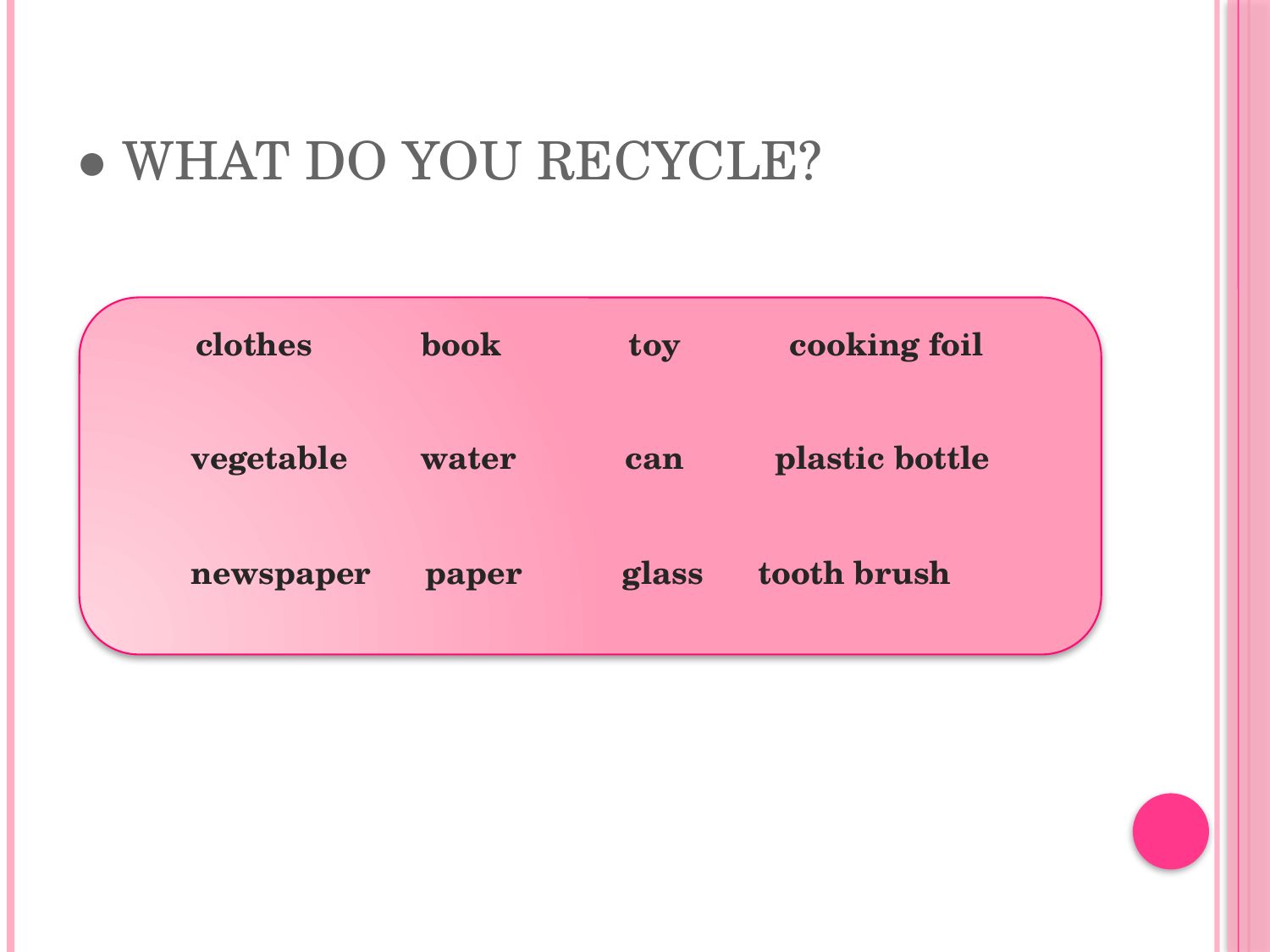

# ● What do you recycle?

clothes            book              toy            cooking foil

         vegetable        water            can          plastic bottle

         newspaper      paper           glass      tooth brush